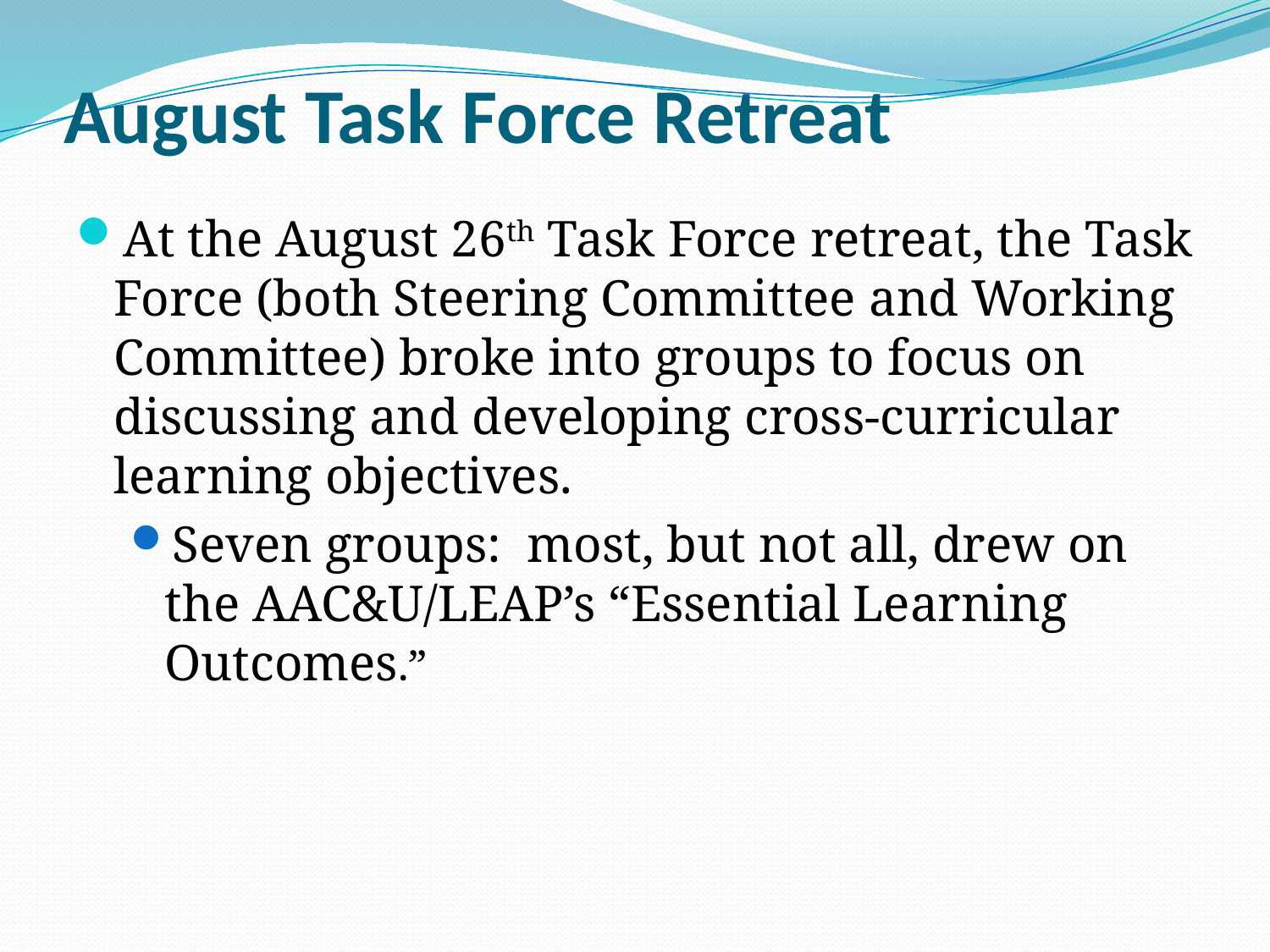

# August Task Force Retreat
At the August 26th Task Force retreat, the Task Force (both Steering Committee and Working Committee) broke into groups to focus on discussing and developing cross-curricular learning objectives.
Seven groups:  most, but not all, drew on the AAC&U/LEAP’s “Essential Learning Outcomes.”